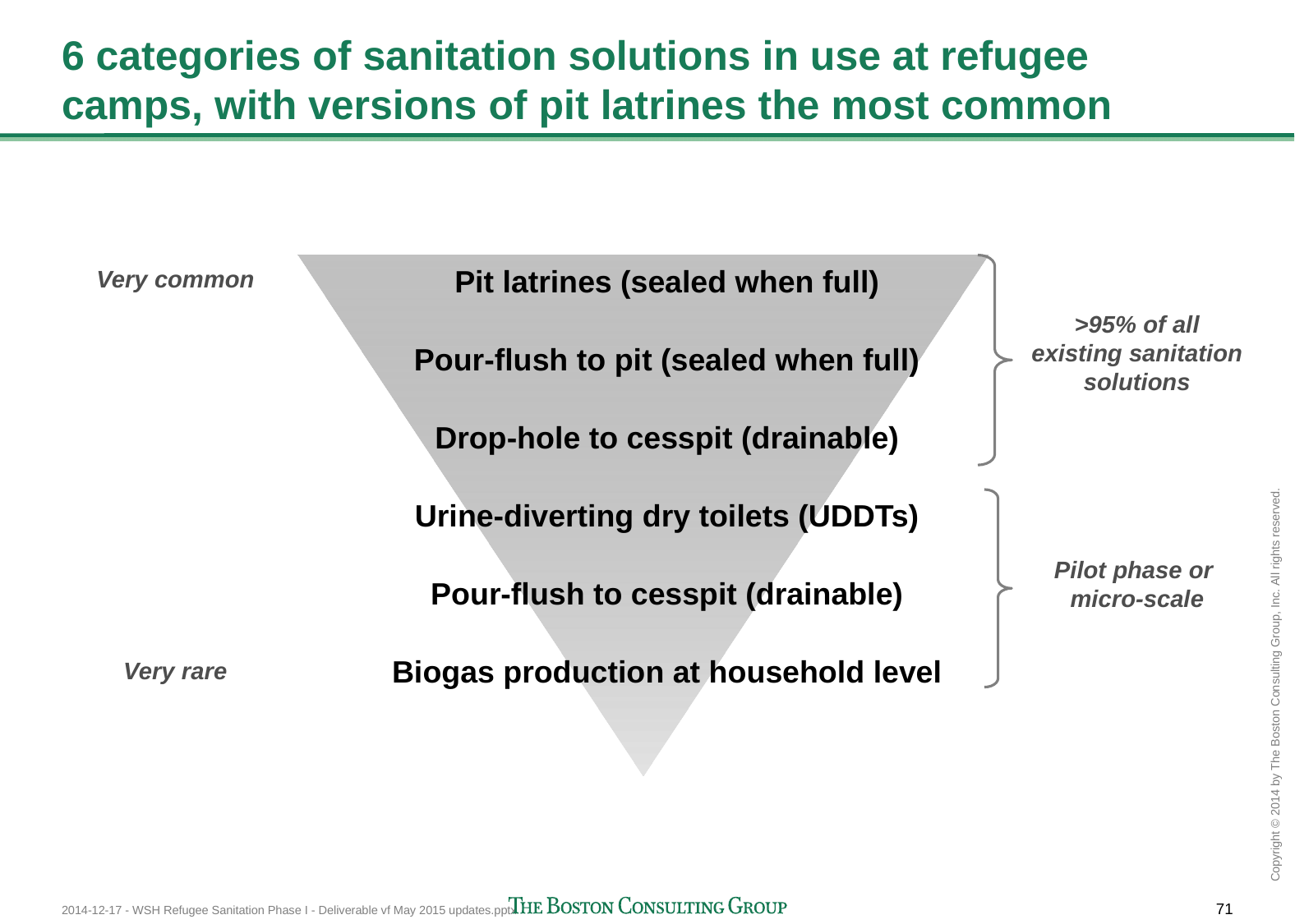

# 6 categories of sanitation solutions in use at refugee camps, with versions of pit latrines the most common
Pit latrines (sealed when full)
Pour-flush to pit (sealed when full)
Drop-hole to cesspit (drainable)
Urine-diverting dry toilets (UDDTs)
Pour-flush to cesspit (drainable)
Biogas production at household level
Very common

>95% of all existing sanitation solutions

Pilot phase or
micro-scale
Very rare